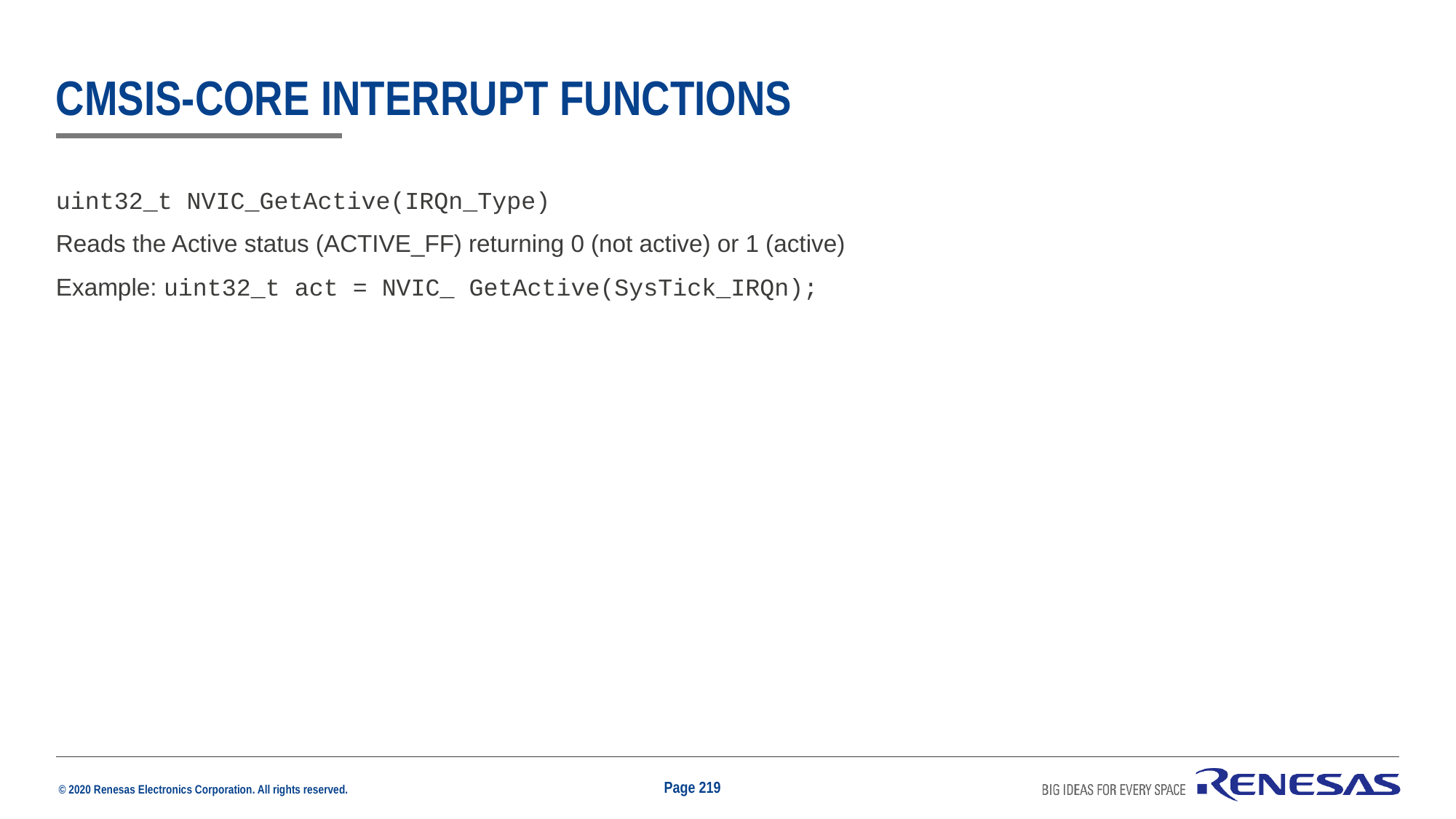

# cmsis-core interrupt functions
uint32_t NVIC_GetActive(IRQn_Type)
Reads the Active status (ACTIVE_FF) returning 0 (not active) or 1 (active)
Example: uint32_t act = NVIC_ GetActive(SysTick_IRQn);